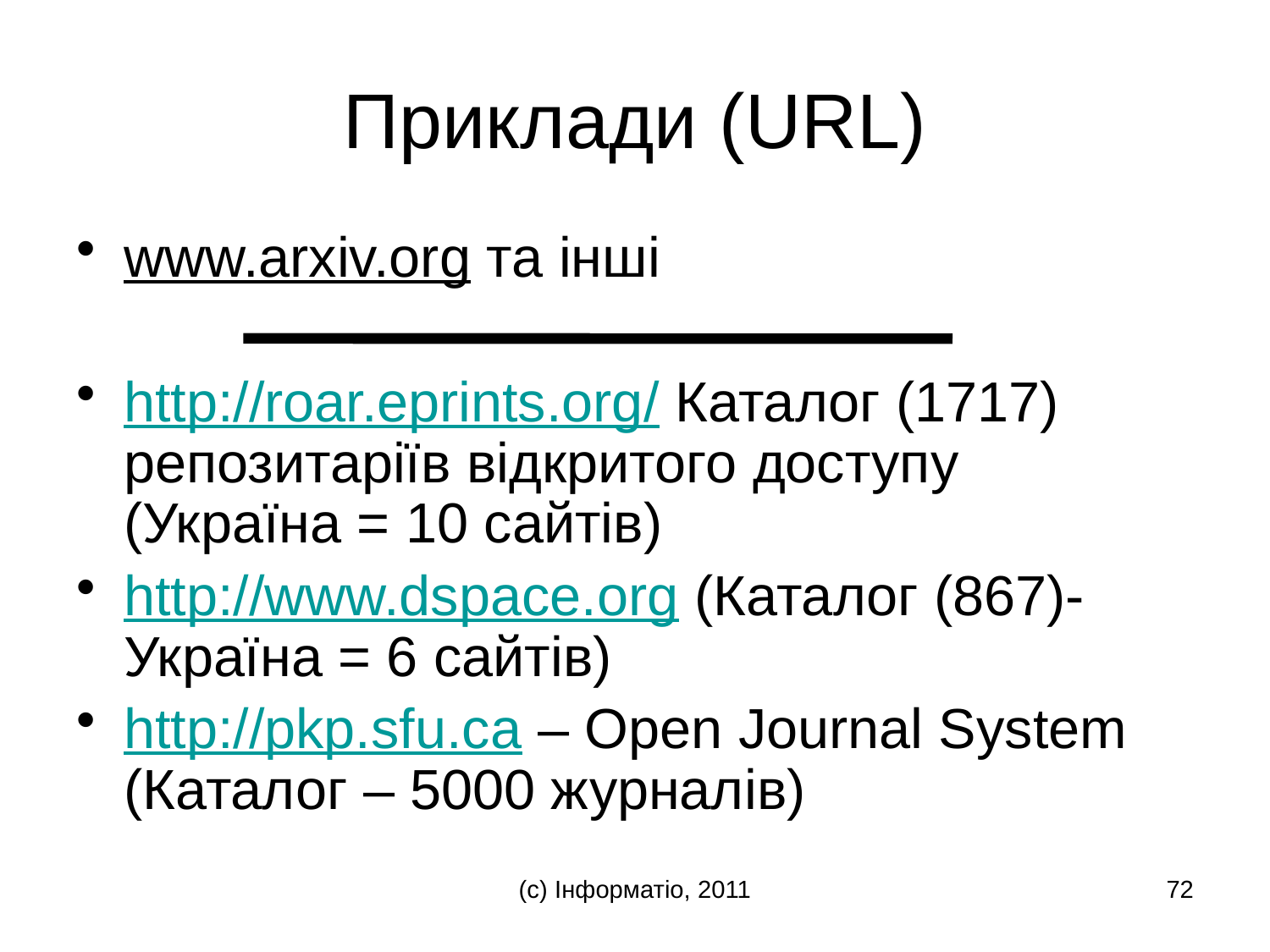

# Приклади (URL)
www.arxiv.org та інші

http://roar.eprints.org/ Каталог (1717) репозитаріїв відкритого доступу
(Україна = 10 сайтів)
http://www.dspace.org (Каталог (867)- Україна = 6 сайтів)
http://pkp.sfu.ca – Open Journal System (Каталог – 5000 журналів)

(с) Інформатіо, 2011
72